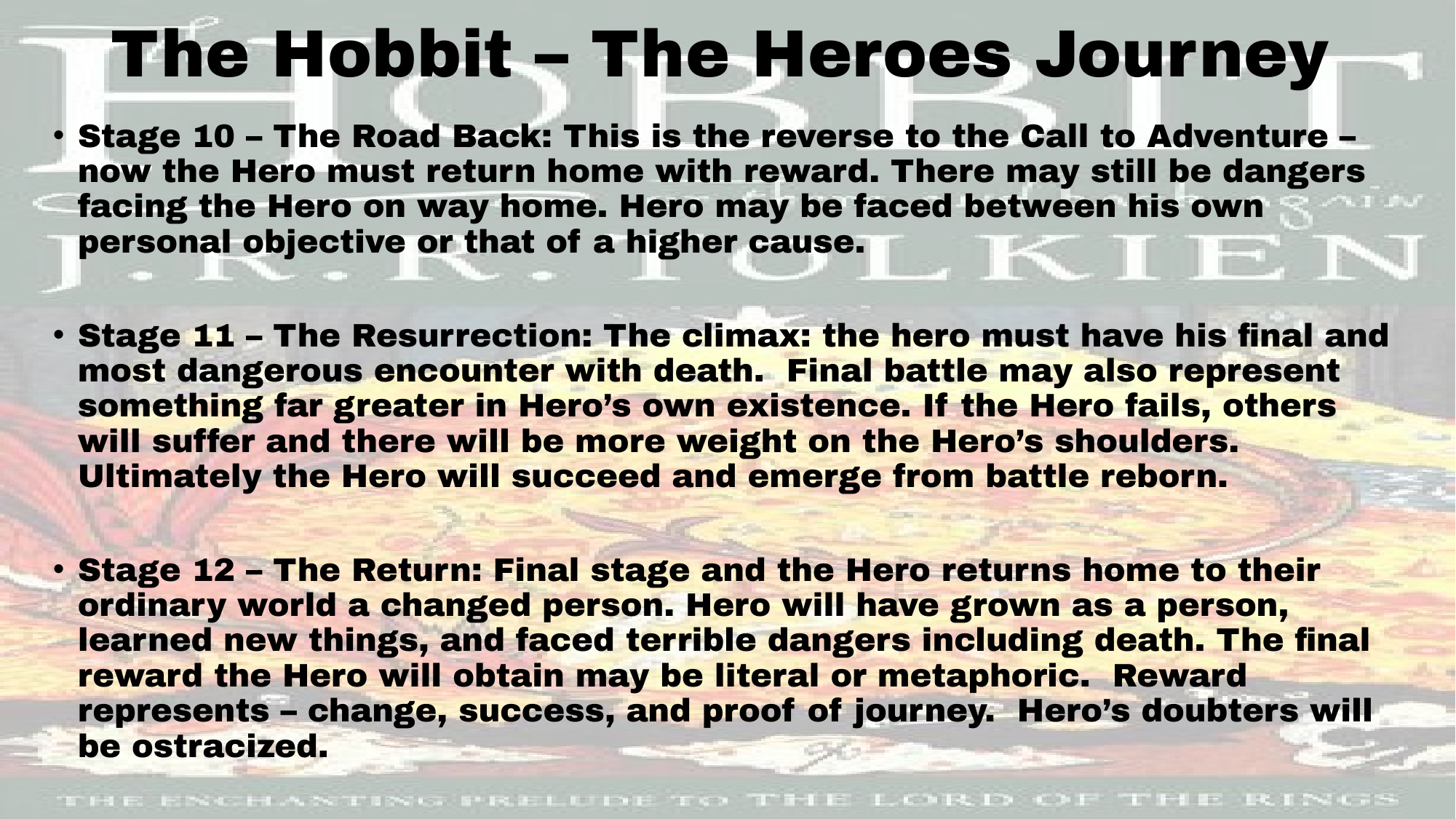

# The Hobbit – The Heroes Journey
Stage 10 – The Road Back: This is the reverse to the Call to Adventure – now the Hero must return home with reward. There may still be dangers facing the Hero on way home. Hero may be faced between his own personal objective or that of a higher cause.

Stage 11 – The Resurrection: The climax: the hero must have his final and most dangerous encounter with death.  Final battle may also represent something far greater in Hero’s own existence. If the Hero fails, others will suffer and there will be more weight on the Hero’s shoulders. Ultimately the Hero will succeed and emerge from battle reborn.

Stage 12 – The Return: Final stage and the Hero returns home to their ordinary world a changed person. Hero will have grown as a person, learned new things, and faced terrible dangers including death. The final reward the Hero will obtain may be literal or metaphoric.  Reward represents – change, success, and proof of journey.  Hero’s doubters will be ostracized.